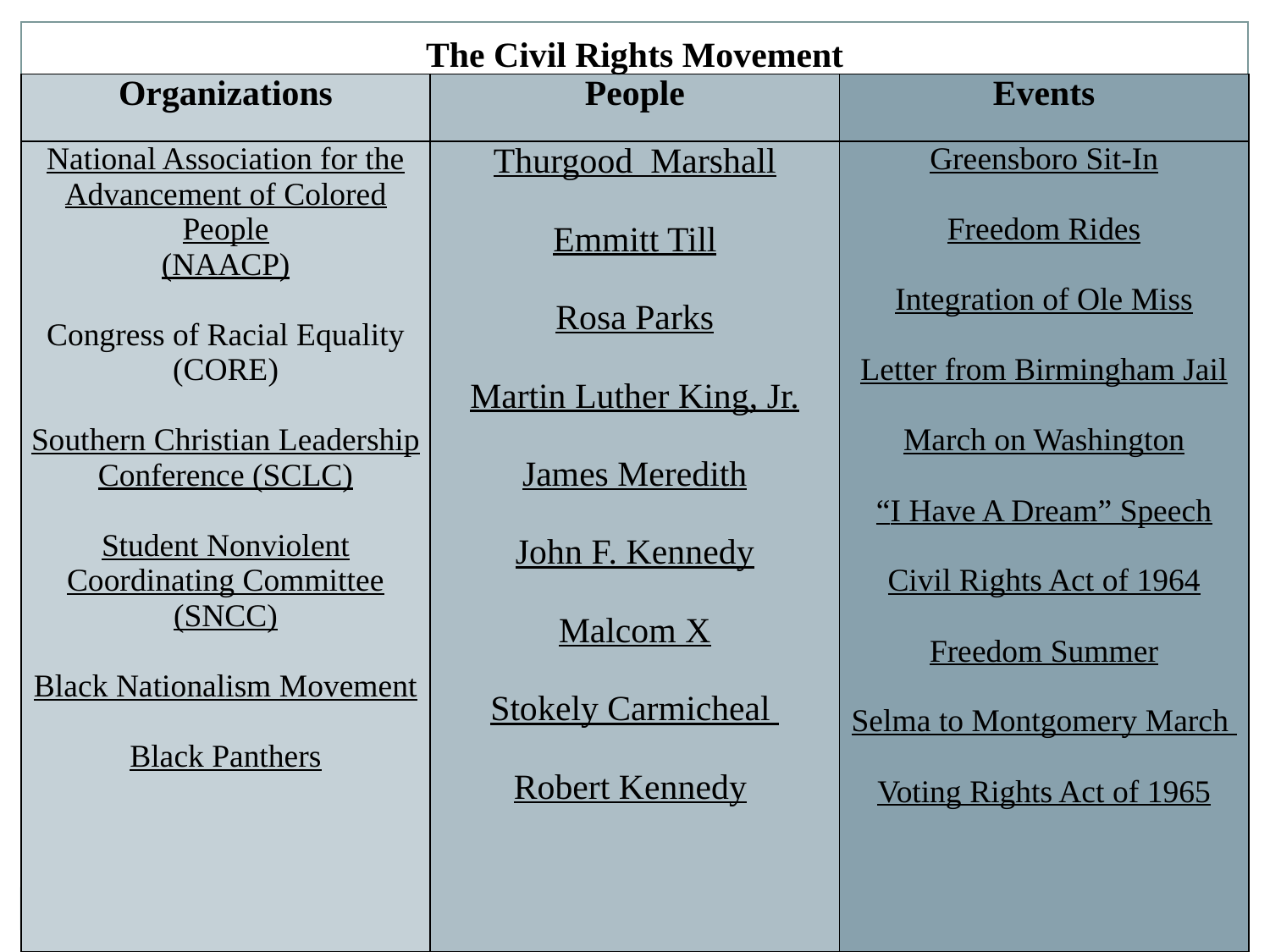

The Civil Rights Movement

| Organizations | People | Events |
| --- | --- | --- |
| National Association for the Advancement of Colored People (NAACP) Congress of Racial Equality (CORE) Southern Christian Leadership Conference (SCLC) Student Nonviolent Coordinating Committee (SNCC) Black Nationalism Movement Black Panthers | Thurgood Marshall Emmitt Till Rosa Parks Martin Luther King, Jr. James Meredith John F. Kennedy Malcom X Stokely Carmicheal Robert Kennedy | Greensboro Sit-In Freedom Rides Integration of Ole Miss Letter from Birmingham Jail March on Washington “I Have A Dream” Speech Civil Rights Act of 1964 Freedom Summer Selma to Montgomery March Voting Rights Act of 1965 |